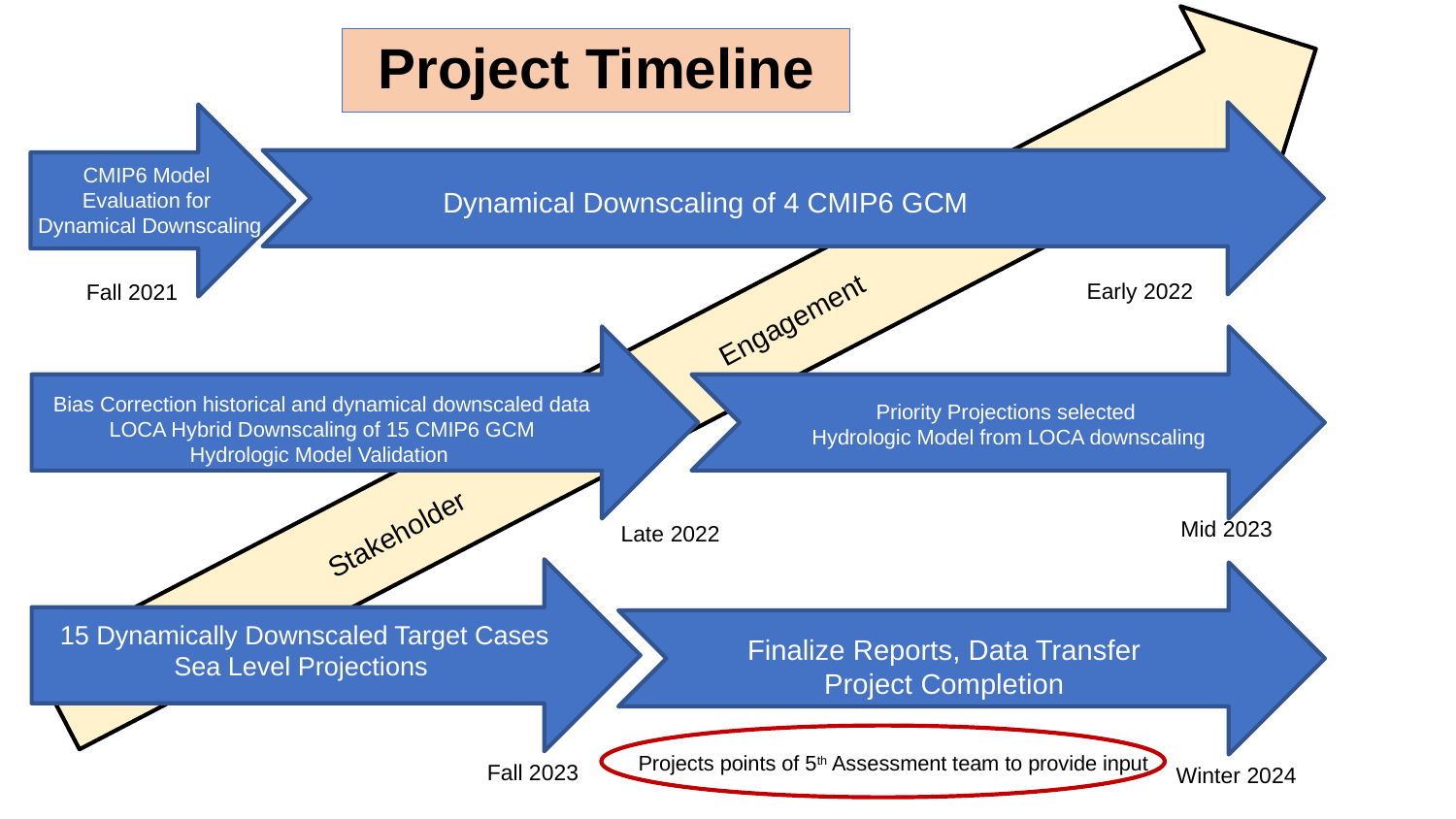

Project Timeline

CMIP6 Model
Evaluation for
Dynamical Downscaling
Dynamical Downscaling of 4 CMIP6 GCM
Early 2022
Fall 2021

Bias Correction historical and dynamical downscaled data
LOCA Hybrid Downscaling of 15 CMIP6 GCM
Hydrologic Model Validation
Priority Projections selected
Hydrologic Model from LOCA downscaling
Stakeholder		 Engagement
Mid 2023
Late 2022

15 Dynamically Downscaled Target Cases
Sea Level Projections
Finalize Reports, Data Transfer
Project Completion

Projects points of 5th Assessment team to provide input
Fall 2023
Winter 2024